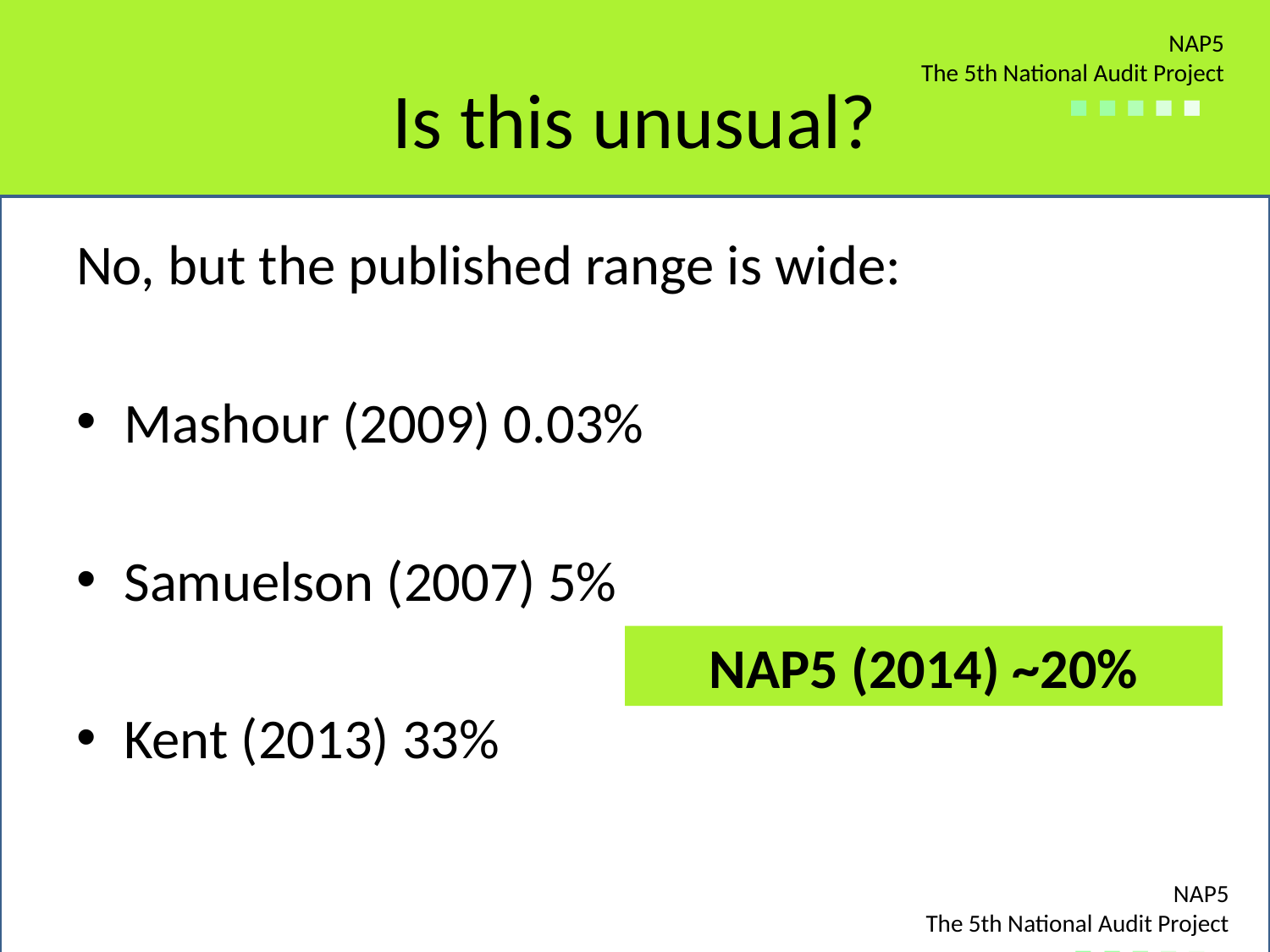

# Is this unusual?
No, but the published range is wide:

Mashour (2009) 0.03%

Samuelson (2007) 5%

Kent (2013) 33%

NAP5 (2014) ~20%